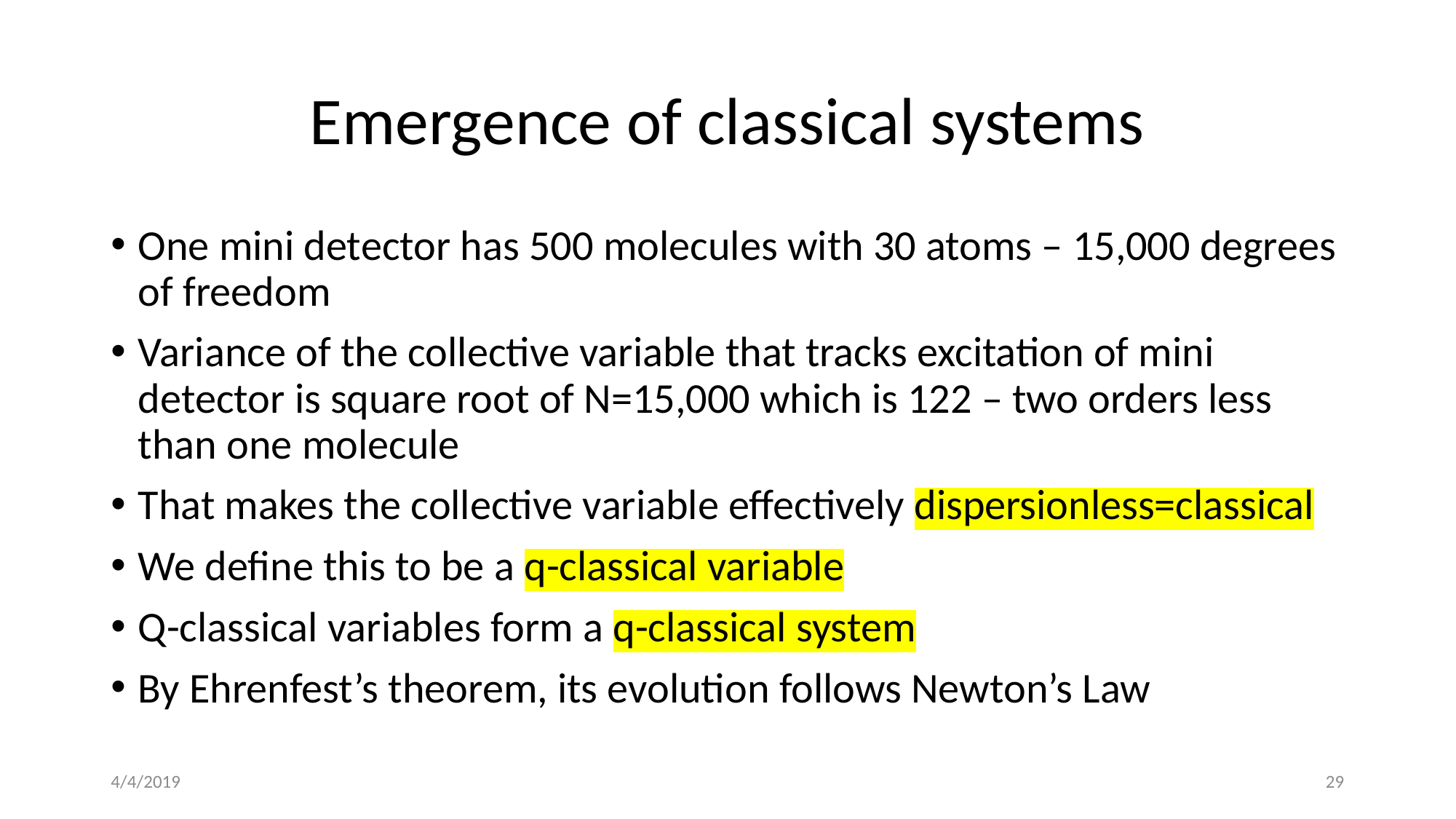

# Emergence of classical systems
One mini detector has 500 molecules with 30 atoms – 15,000 degrees of freedom
Variance of the collective variable that tracks excitation of mini detector is square root of N=15,000 which is 122 – two orders less than one molecule
That makes the collective variable effectively dispersionless=classical
We define this to be a q-classical variable
Q-classical variables form a q-classical system
By Ehrenfest’s theorem, its evolution follows Newton’s Law
4/4/2019
29